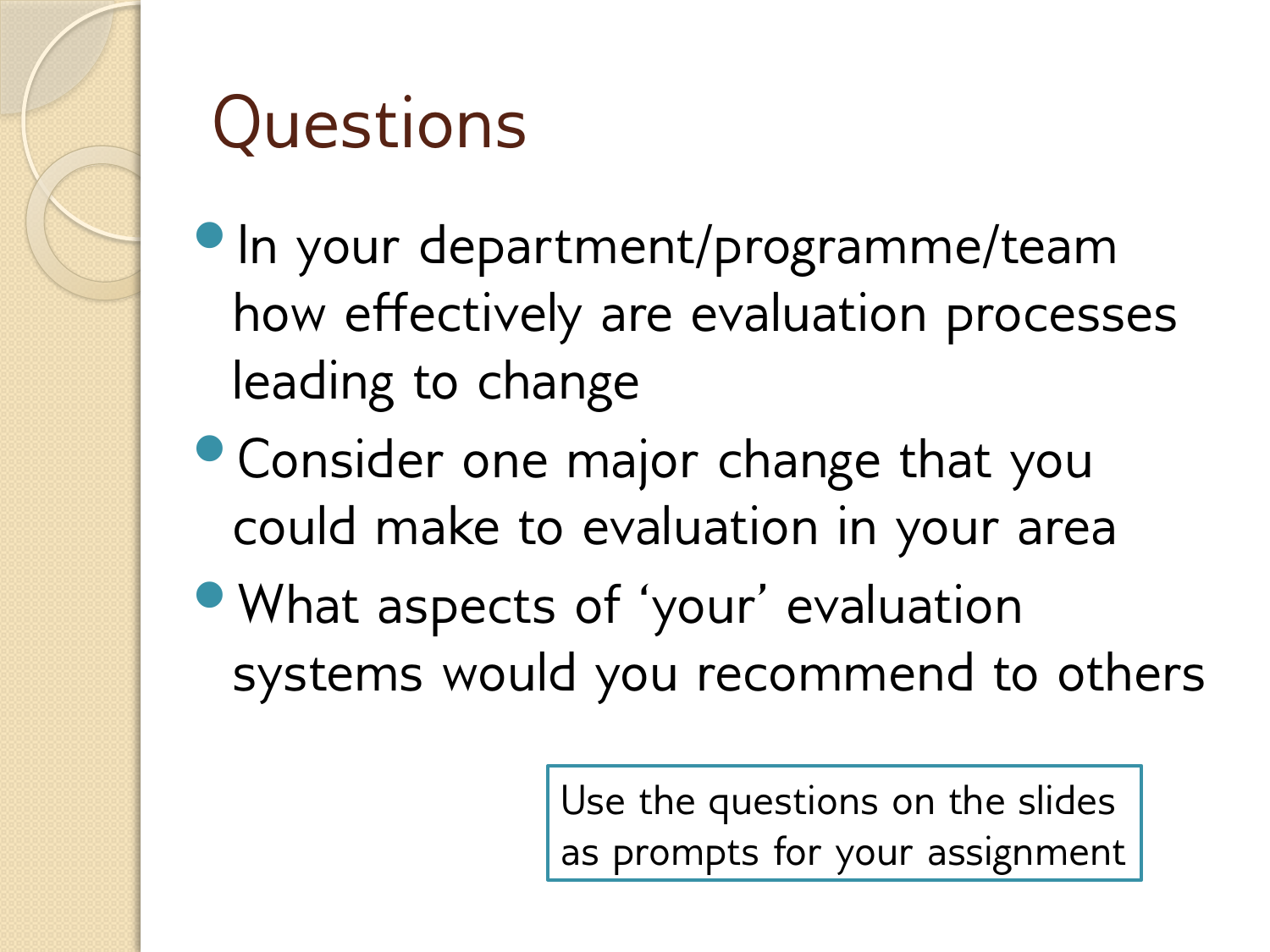

# Questions
In your department/programme/team how effectively are evaluation processes leading to change
Consider one major change that you could make to evaluation in your area
What aspects of ‘your’ evaluation systems would you recommend to others
Use the questions on the slides
as prompts for your assignment